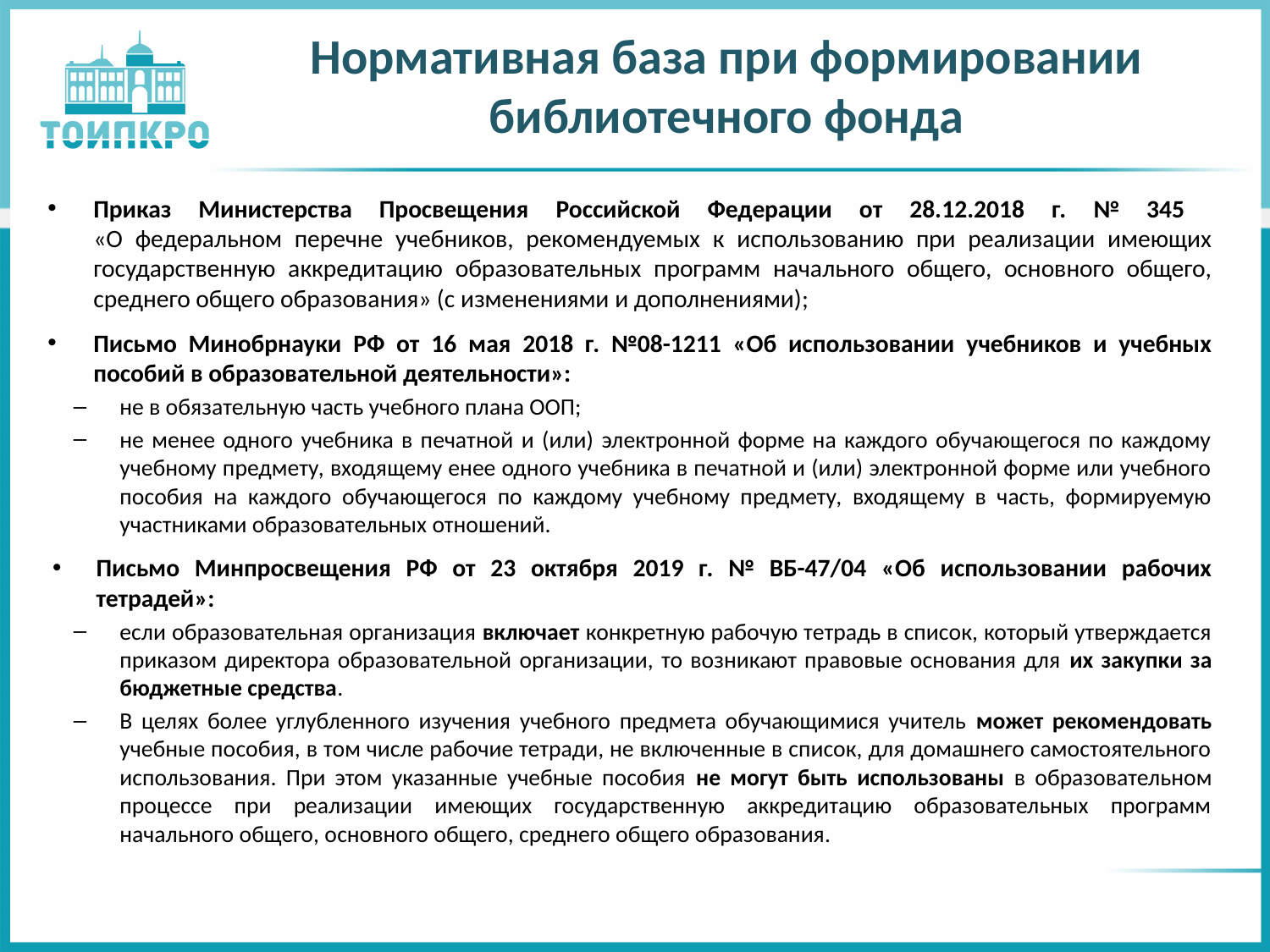

# Нормативная база при формировании библиотечного фонда
Приказ Министерства Просвещения Российской Федерации от 28.12.2018 г. № 345
«О федеральном перечне учебников, рекомендуемых к использованию при реализации имеющих государственную аккредитацию образовательных программ начального общего, основного общего, среднего общего образования» (с изменениями и дополнениями);
Письмо Минобрнауки РФ от 16 мая 2018 г. №08-1211 «Об использовании учебников и учебных пособий в образовательной деятельности»:
не в обязательную часть учебного плана ООП;
не менее одного учебника в печатной и (или) электронной форме на каждого обучающегося по каждому учебному предмету, входящему енее одного учебника в печатной и (или) электронной форме или учебного пособия на каждого обучающегося по каждому учебному предмету, входящему в часть, формируемую участниками образовательных отношений.
Письмо Минпросвещения РФ от 23 октября 2019 г. № ВБ-47/04 «Об использовании рабочих тетрадей»:
если образовательная организация включает конкретную рабочую тетрадь в список, который утверждается приказом директора образовательной организации, то возникают правовые основания для их закупки за бюджетные средства.
В целях более углубленного изучения учебного предмета обучающимися учитель может рекомендовать учебные пособия, в том числе рабочие тетради, не включенные в список, для домашнего самостоятельного использования. При этом указанные учебные пособия не могут быть использованы в образовательном процессе при реализации имеющих государственную аккредитацию образовательных программ начального общего, основного общего, среднего общего образования.